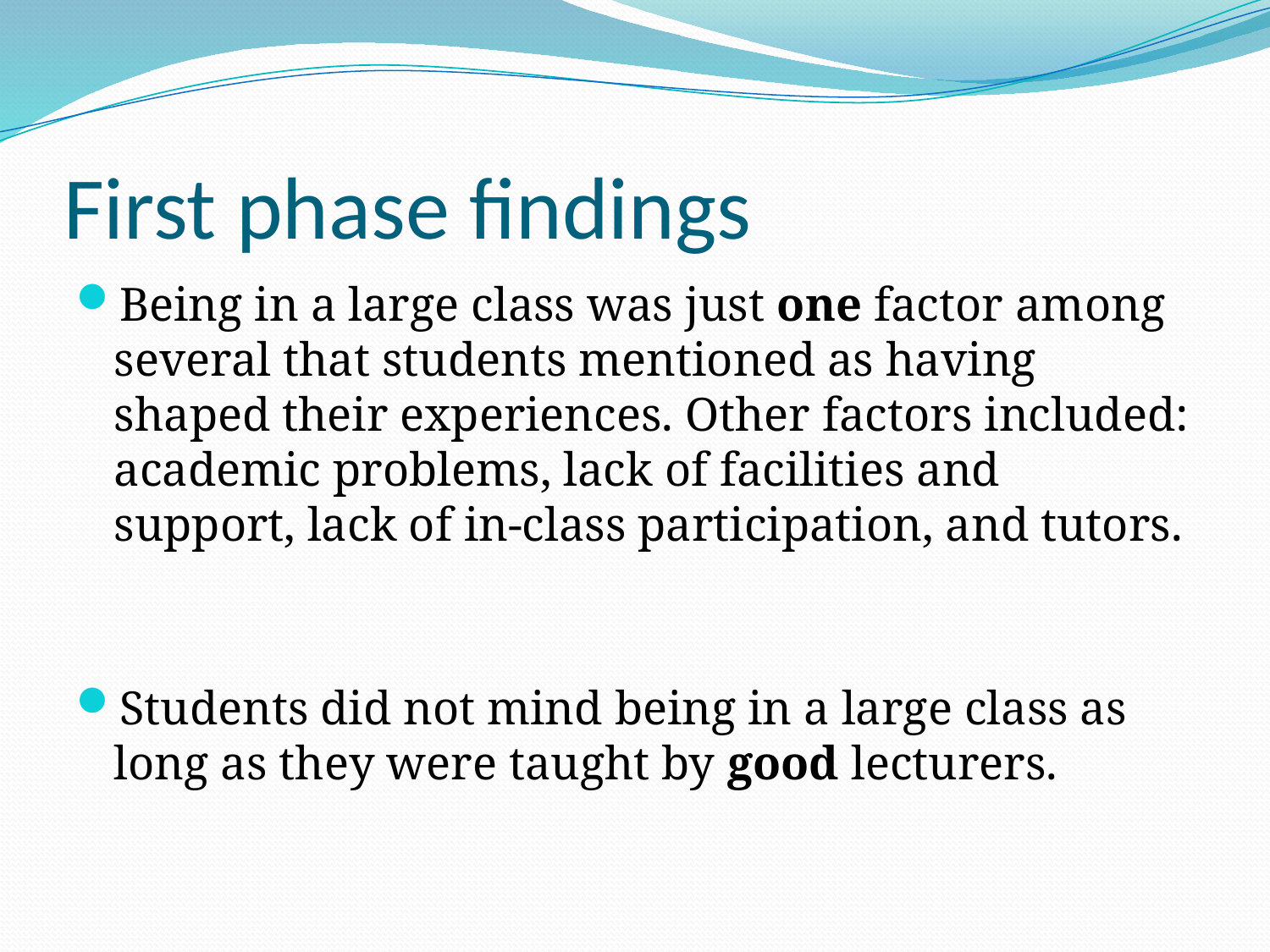

# First phase findings
Being in a large class was just one factor among several that students mentioned as having shaped their experiences. Other factors included: academic problems, lack of facilities and support, lack of in-class participation, and tutors.

Students did not mind being in a large class as long as they were taught by good lecturers.